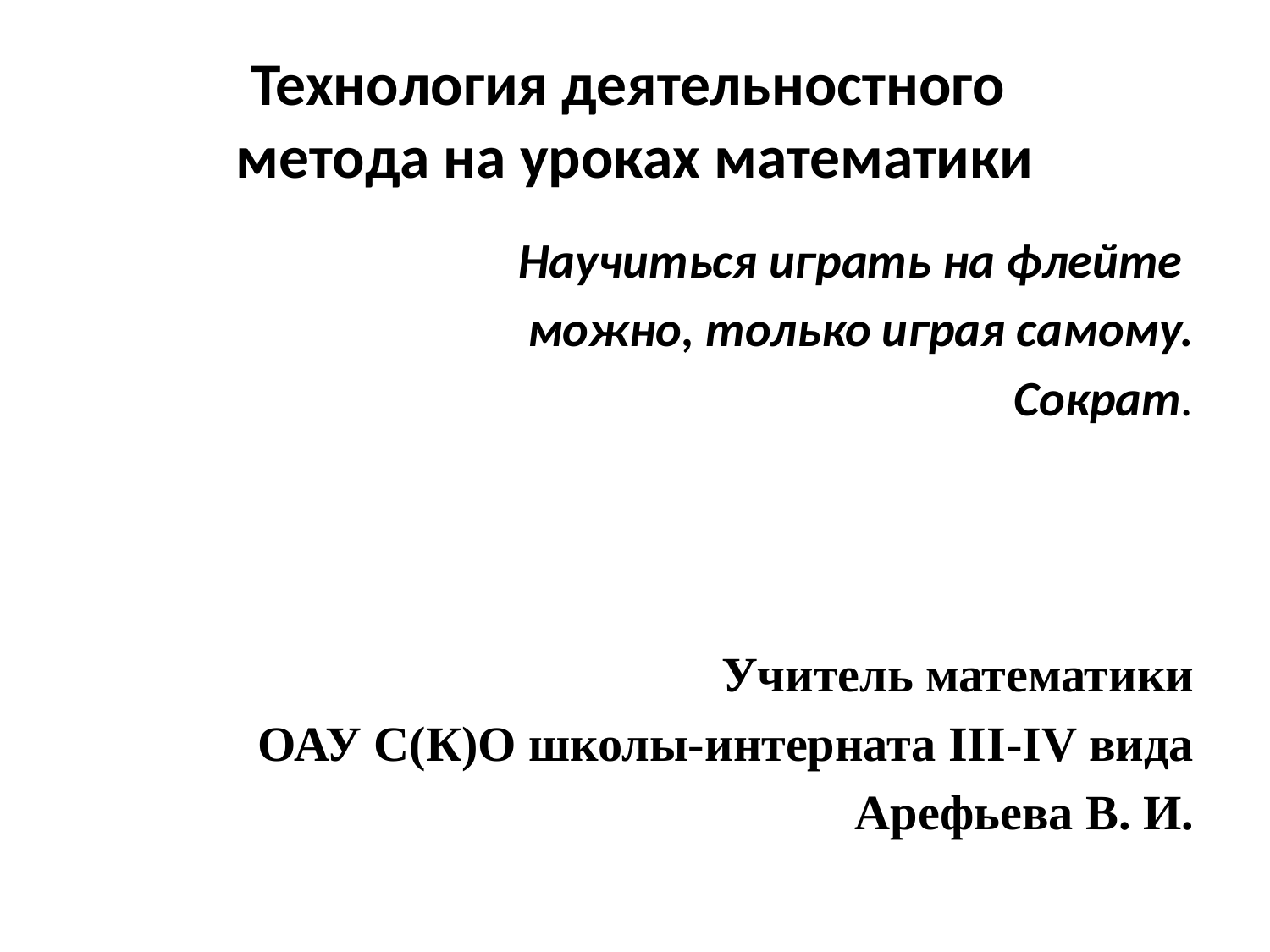

# Технология деятельностного метода на уроках математики
Научиться играть на флейте
можно, только играя самому.
Сократ.

Учитель математики
ОАУ С(К)О школы-интерната III-IV вида
Арефьева В. И.